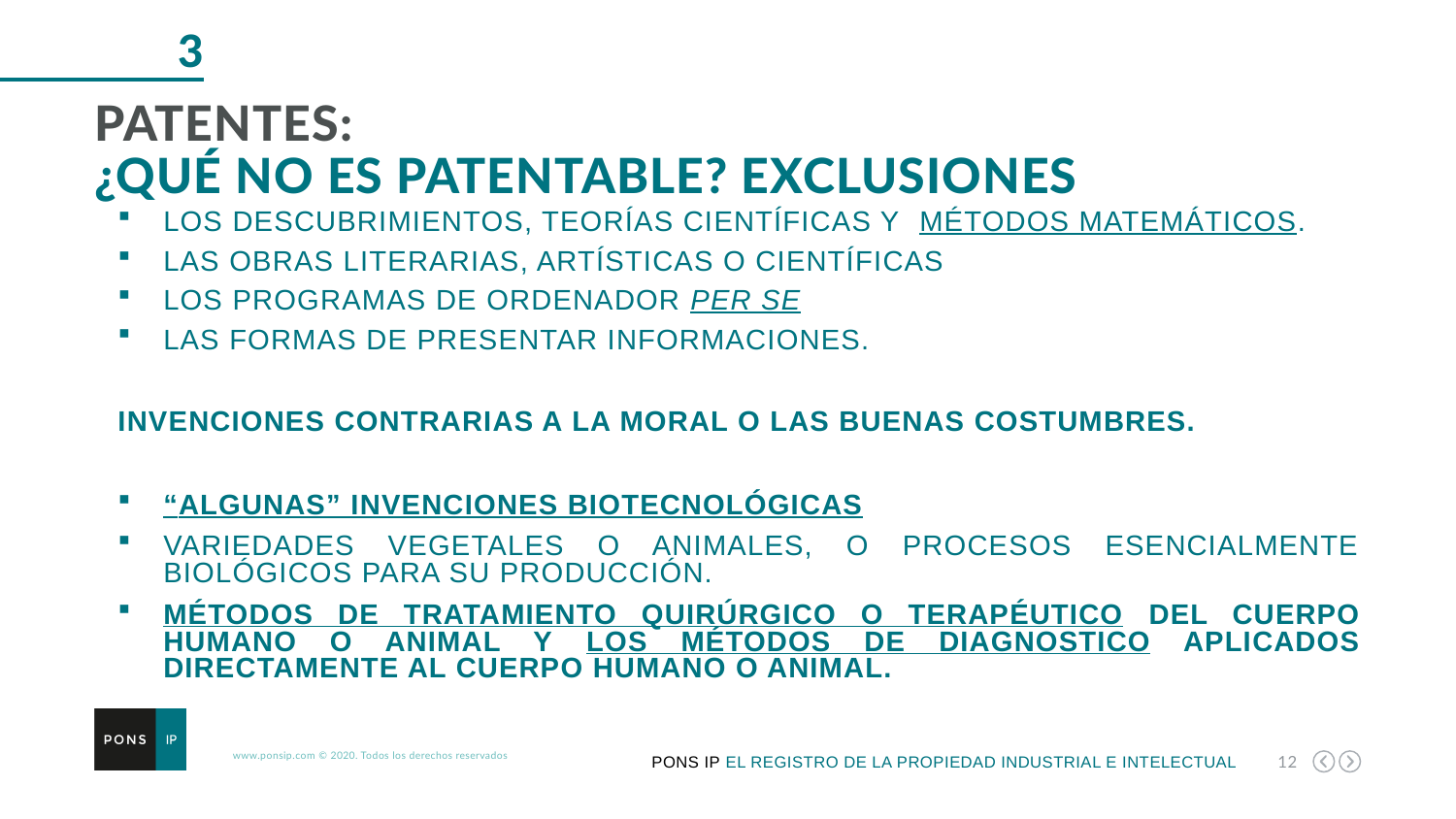

3
PATENTES:
¿qué no es patentable? exclusiones
Los descubrimientos, teorías científicas y  métodos matemáticos.
Las obras literarias, artísticas o científicas
Los programas de ordenador per se
Las formas de presentar informaciones.

Invenciones contrarias a la moral o las buenas costumbres.

“Algunas” invenciones biotecnológicas
Variedades vegetales o animales, o procesos esencialmente biológicos para su producción.
Métodos de tratamiento quirúrgico o terapéutico del cuerpo humano o animal y los métodos de diagnostico aplicados directamente al cuerpo humano o animal.